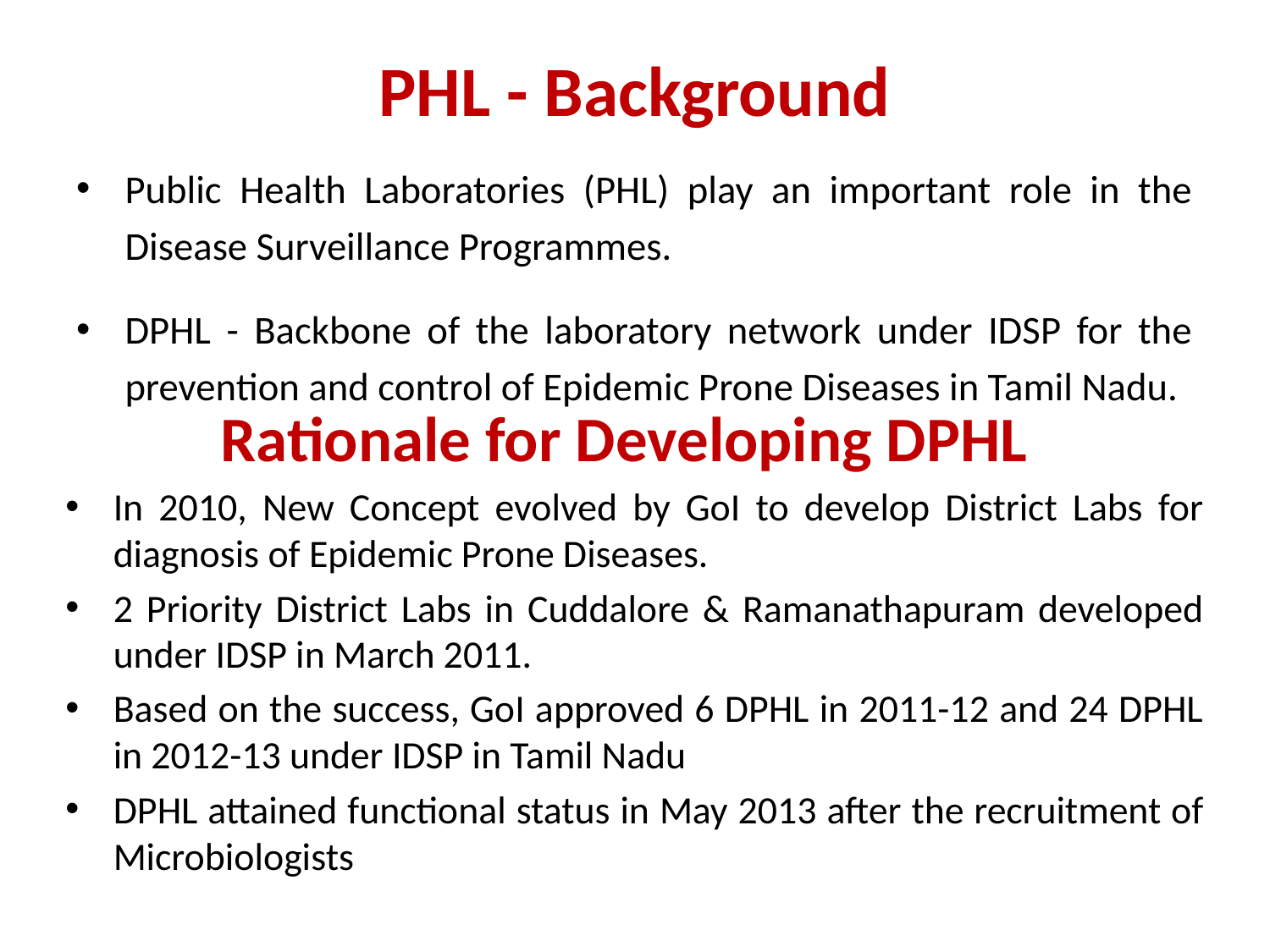

# PHL - Background
Public Health Laboratories (PHL) play an important role in the Disease Surveillance Programmes.
DPHL - Backbone of the laboratory network under IDSP for the prevention and control of Epidemic Prone Diseases in Tamil Nadu.

Rationale for Developing DPHL
In 2010, New Concept evolved by GoI to develop District Labs for diagnosis of Epidemic Prone Diseases.
2 Priority District Labs in Cuddalore & Ramanathapuram developed under IDSP in March 2011.
Based on the success, GoI approved 6 DPHL in 2011-12 and 24 DPHL in 2012-13 under IDSP in Tamil Nadu
DPHL attained functional status in May 2013 after the recruitment of Microbiologists